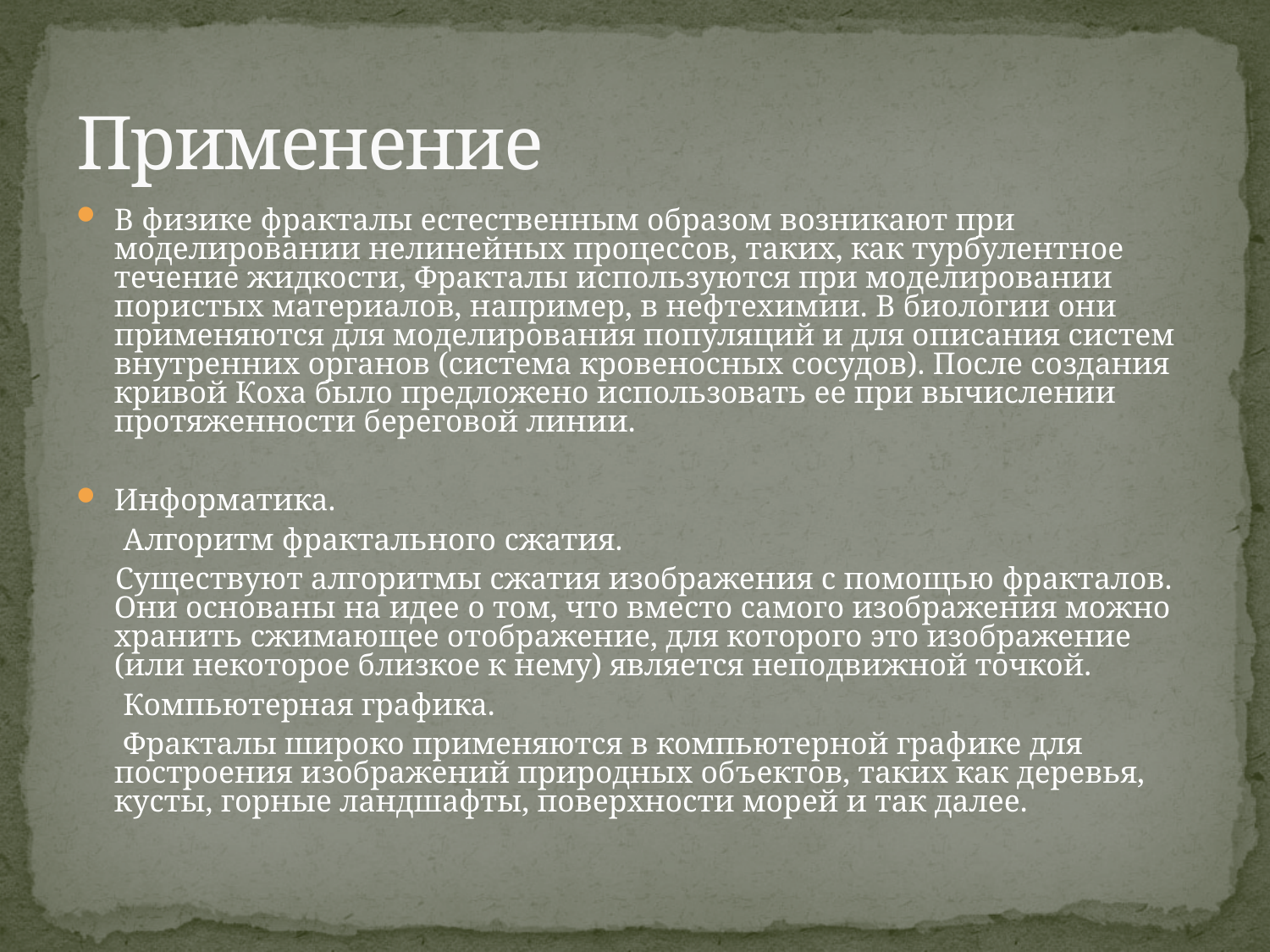

# Применение
В физике фракталы естественным образом возникают при моделировании нелинейных процессов, таких, как турбулентное течение жидкости, Фракталы используются при моделировании пористых материалов, например, в нефтехимии. В биологии они применяются для моделирования популяций и для описания систем внутренних органов (система кровеносных сосудов). После создания кривой Коха было предложено использовать ее при вычислении протяженности береговой линии.

Информатика.
      Алгоритм фрактального сжатия.
     Существуют алгоритмы сжатия изображения с помощью фракталов. Они основаны на идее о том, что вместо самого изображения можно хранить сжимающее отображение, для которого это изображение (или некоторое близкое к нему) является неподвижной точкой.
      Компьютерная графика.
      Фракталы широко применяются в компьютерной графике для построения изображений природных объектов, таких как деревья, кусты, горные ландшафты, поверхности морей и так далее.